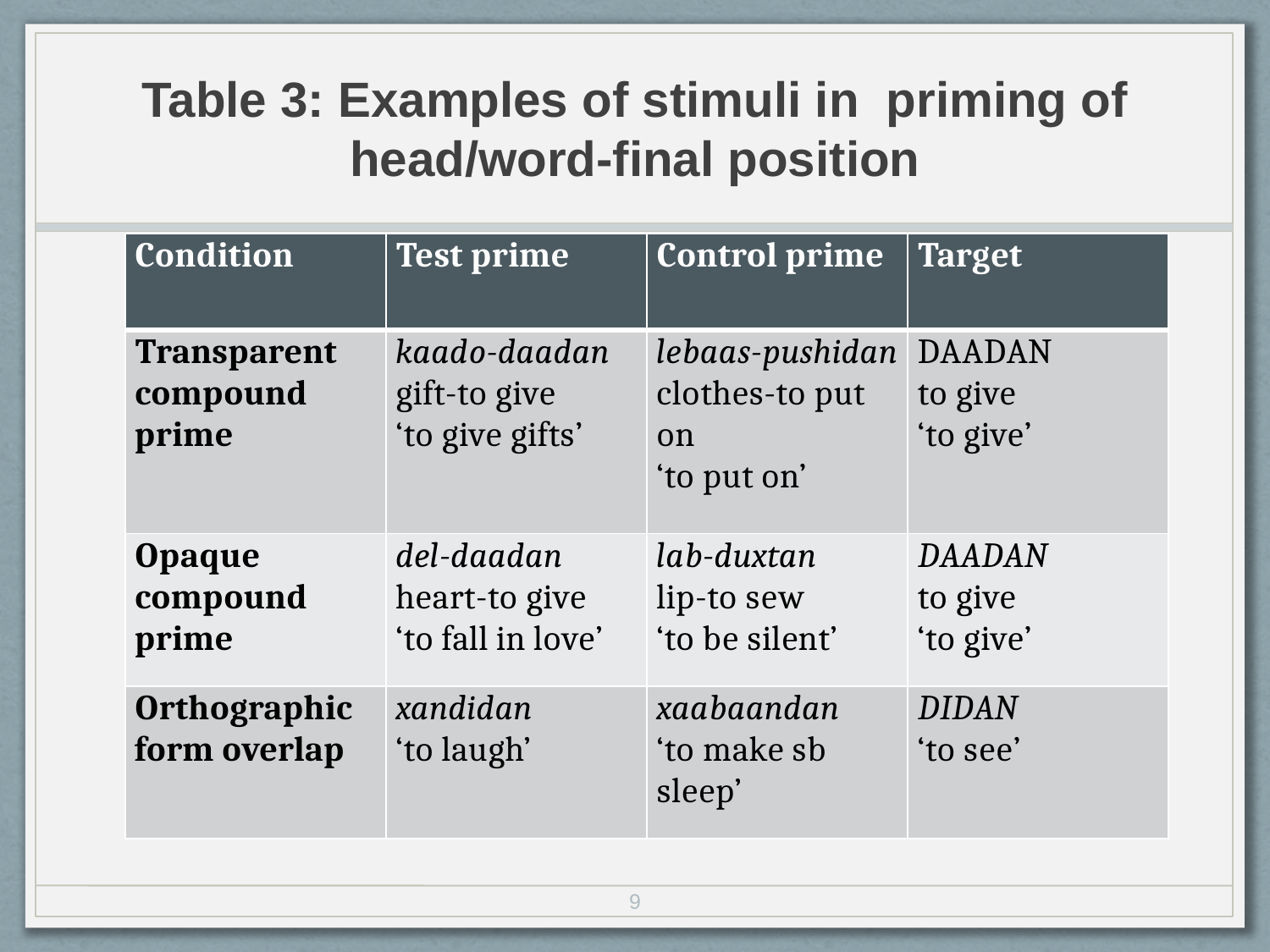

# Table 3: Examples of stimuli in  priming of head/word-final position
| Condition | Test prime | Control prime | Target |
| --- | --- | --- | --- |
| Transparent compound prime | kaado-daadan gift-to give ‘to give gifts’ | lebaas-pushidan clothes-to put on ‘to put on’ | DAADAN to give ‘to give’ |
| Opaque compound prime | del-daadan heart-to give ‘to fall in love’ | lab-duxtan lip-to sew ‘to be silent’ | DAADAN to give ‘to give’ |
| Orthographic form overlap | xandidan ‘to laugh’ | xaabaandan ‘to make sb sleep’ | DIDAN ‘to see’ |
9